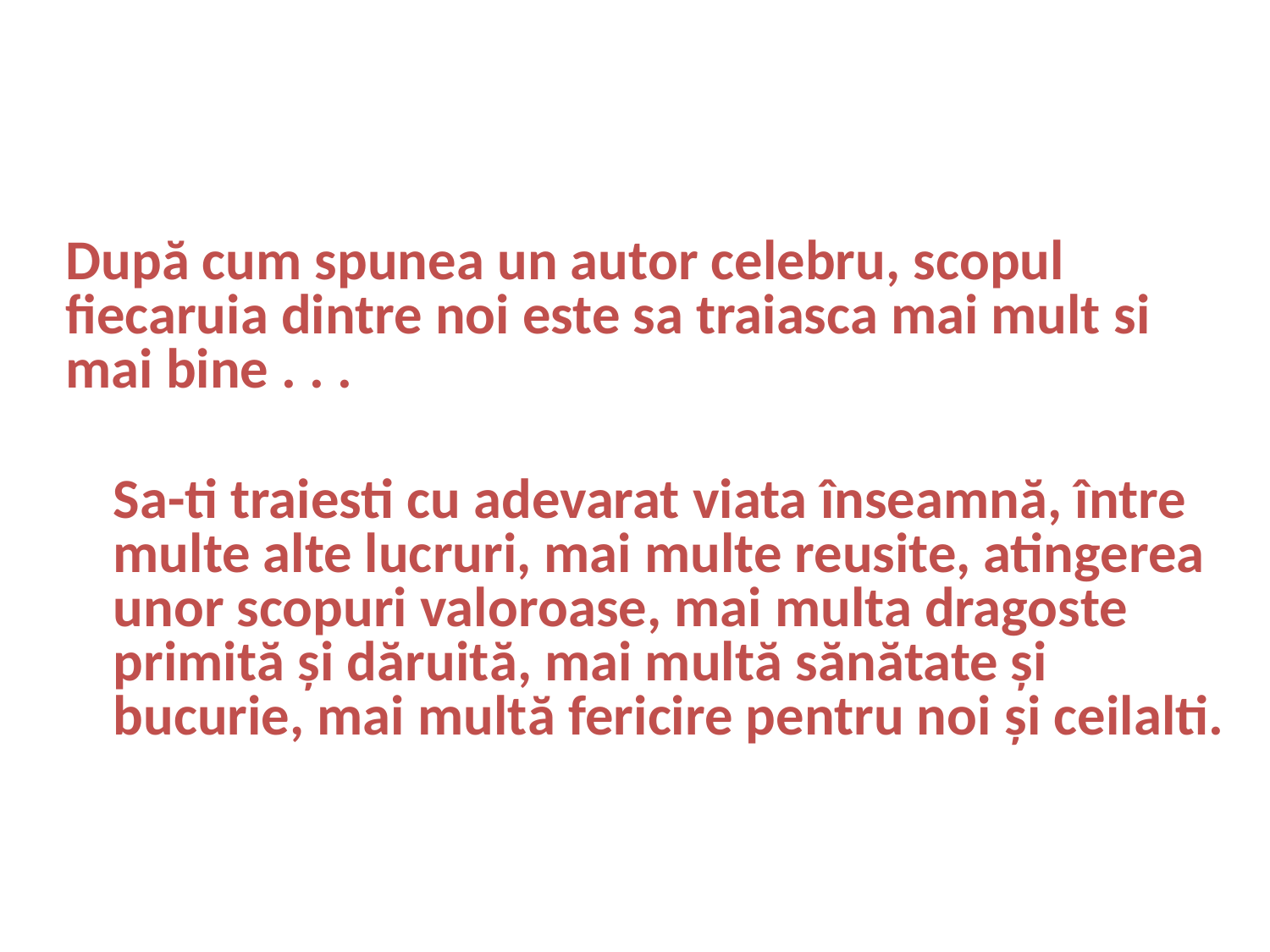

După cum spunea un autor celebru, scopul fiecaruia dintre noi este sa traiasca mai mult si mai bine . . .

	Sa-ti traiesti cu adevarat viata înseamnă, între multe alte lucruri, mai multe reusite, atingerea unor scopuri valoroase, mai multa dragoste primită şi dăruită, mai multă sănătate şi bucurie, mai multă fericire pentru noi şi ceilalti.